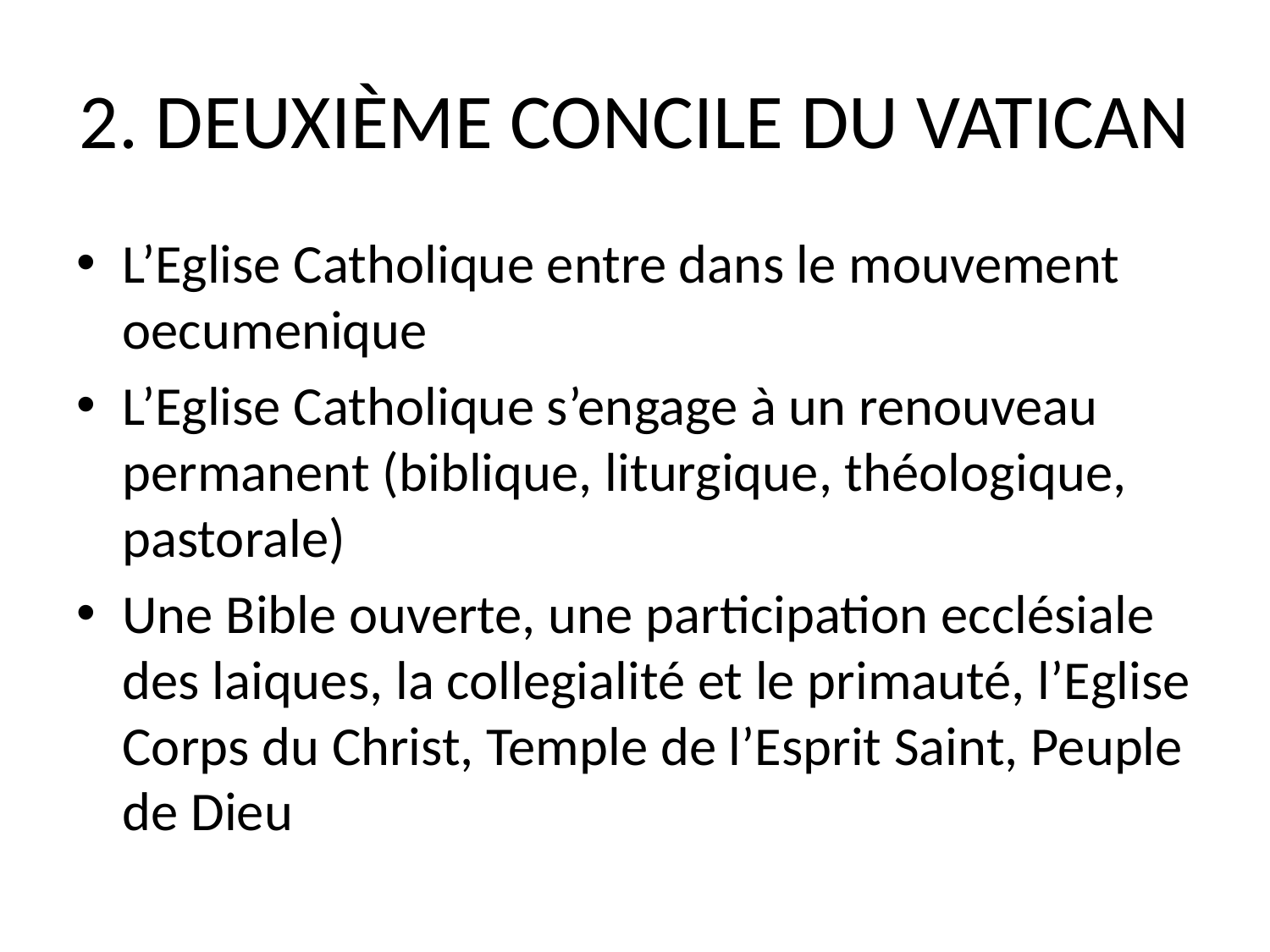

# 2. DEUXIÈME CONCILE DU VATICAN
L’Eglise Catholique entre dans le mouvement oecumenique
L’Eglise Catholique s’engage à un renouveau permanent (biblique, liturgique, théologique, pastorale)
Une Bible ouverte, une participation ecclésiale des laiques, la collegialité et le primauté, l’Eglise Corps du Christ, Temple de l’Esprit Saint, Peuple de Dieu